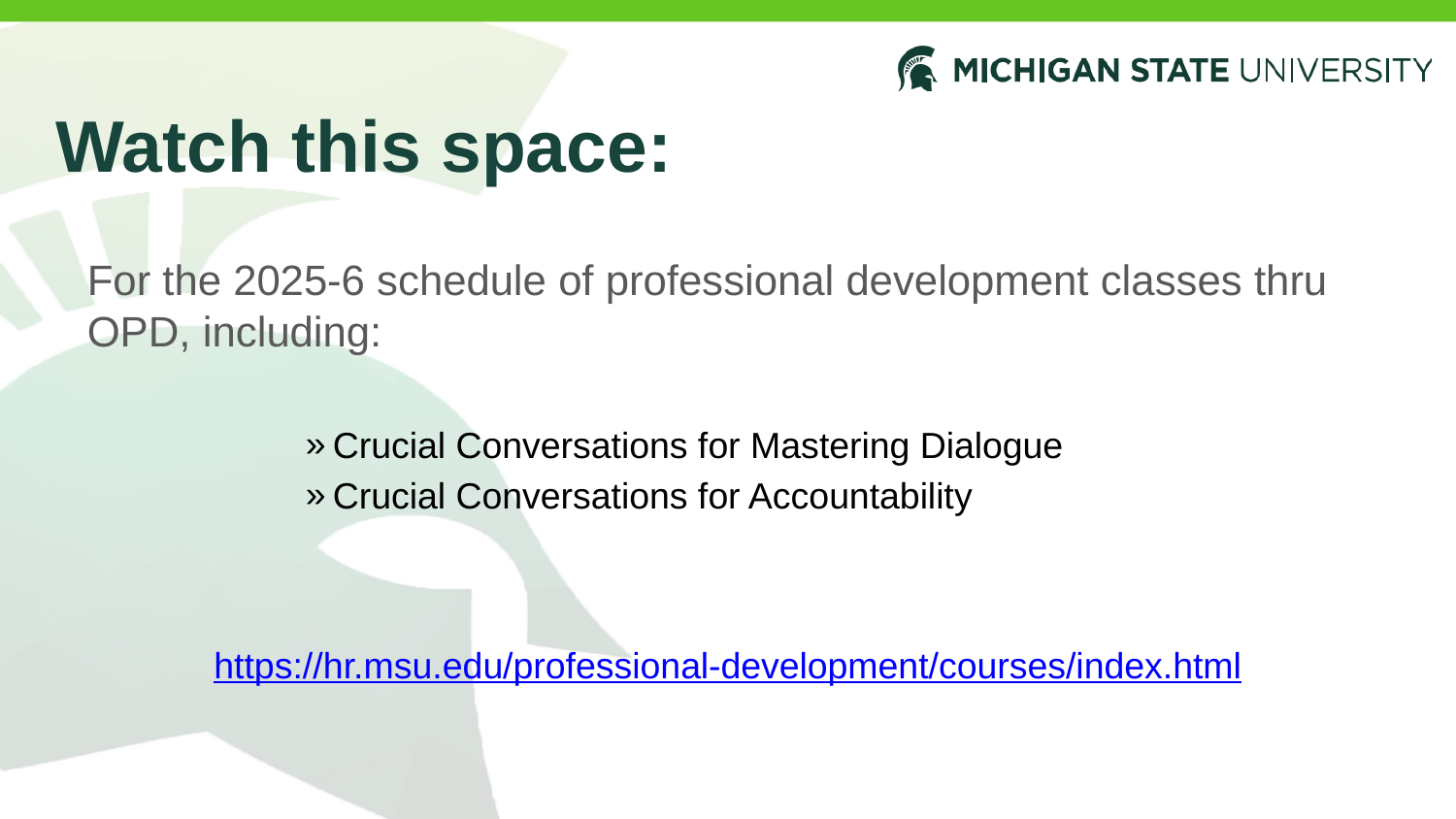

# Watch this space:
For the 2025-6 schedule of professional development classes thru OPD, including:

Crucial Conversations for Mastering Dialogue
Crucial Conversations for Accountability

https://hr.msu.edu/professional-development/courses/index.html